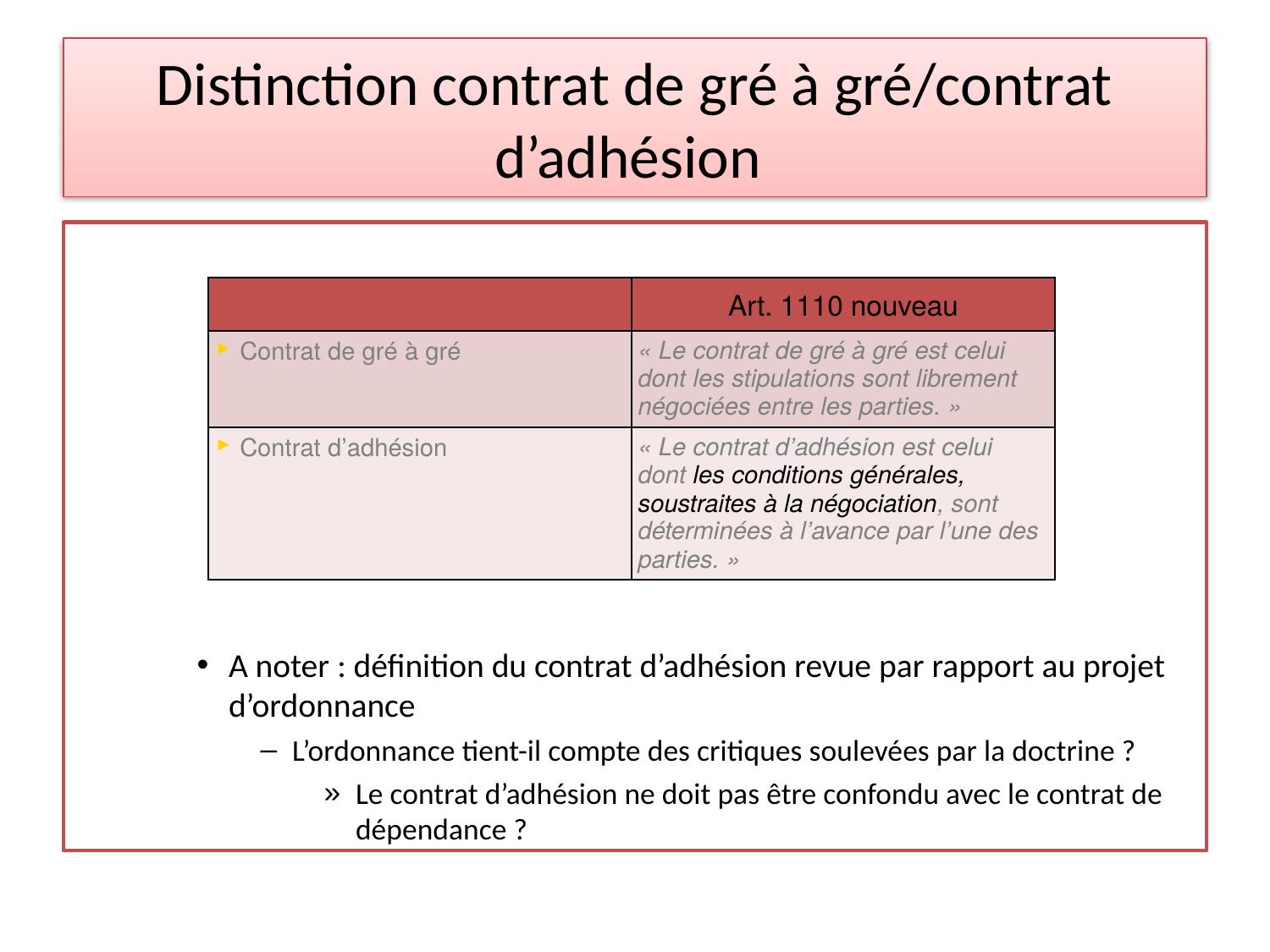

# Distinction contrat de gré à gré/contrat d’adhésion

A noter : définition du contrat d’adhésion revue par rapport au projet d’ordonnance
L’ordonnance tient-il compte des critiques soulevées par la doctrine ?
Le contrat d’adhésion ne doit pas être confondu avec le contrat de dépendance ?
|  | Art. 1110 nouveau |
| --- | --- |
| Contrat de gré à gré | « Le contrat de gré à gré est celui dont les stipulations sont librement négociées entre les parties. » |
| Contrat d’adhésion | « Le contrat d’adhésion est celui dont les conditions générales, soustraites à la négociation, sont déterminées à l’avance par l’une des parties. » |